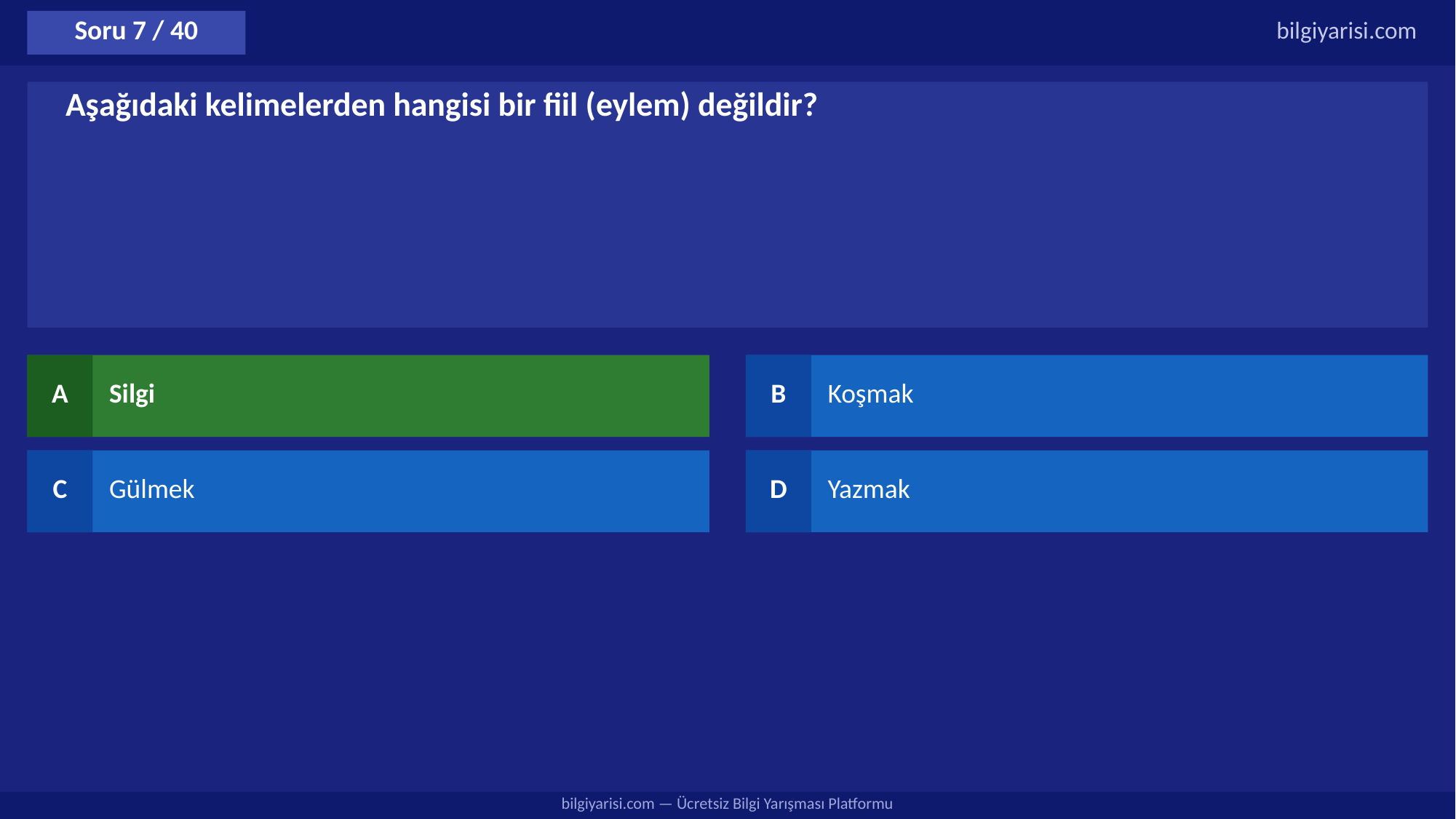

Soru 7 / 40
bilgiyarisi.com

Aşağıdaki kelimelerden hangisi bir fiil (eylem) değildir?

A
Silgi

B
Koşmak

C
Gülmek

D
Yazmak
bilgiyarisi.com — Ücretsiz Bilgi Yarışması Platformu